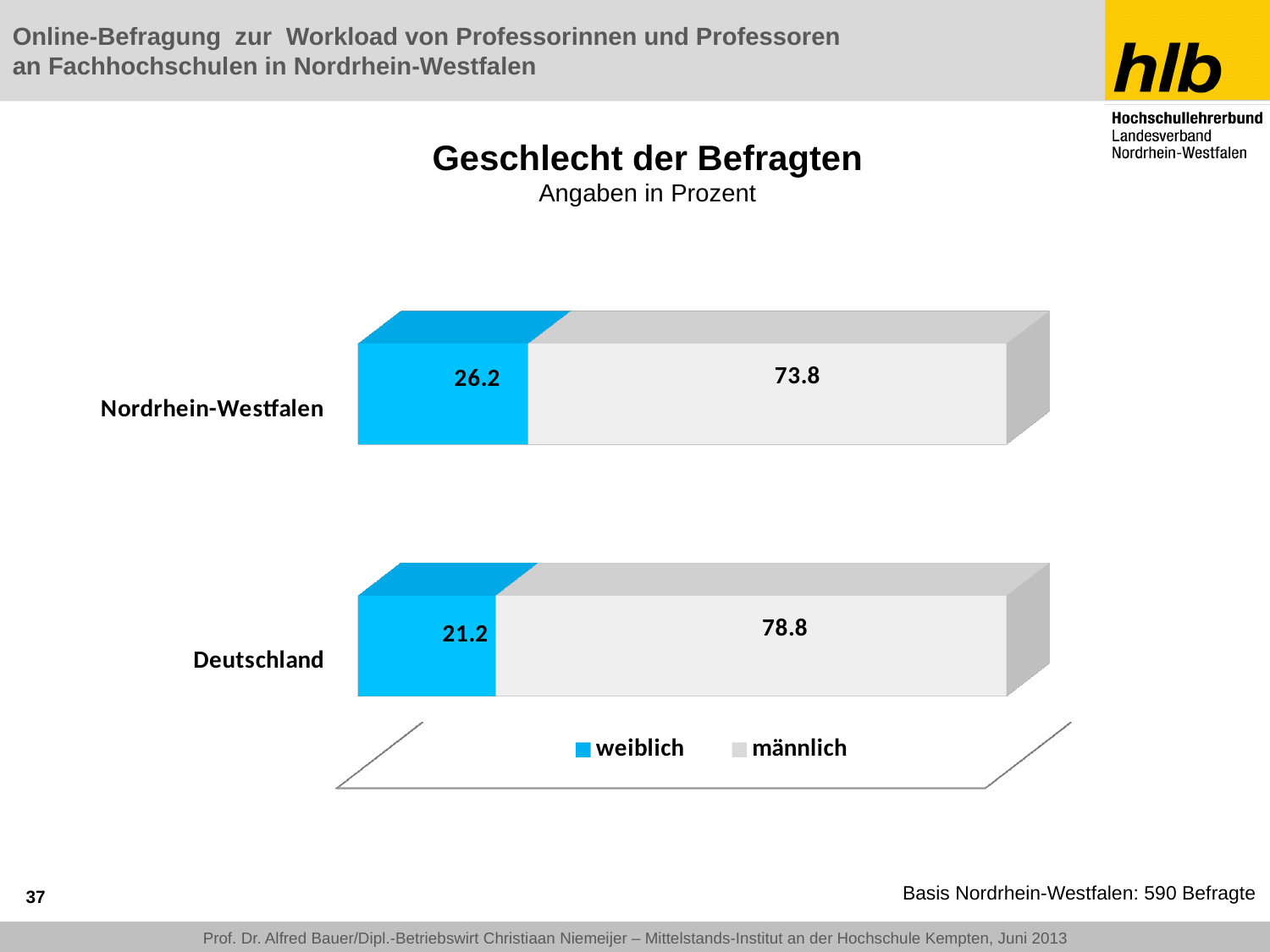

# Geschlecht der Befragten Angaben in Prozent

[unsupported chart]

37
Basis Nordrhein-Westfalen: 590 Befragte